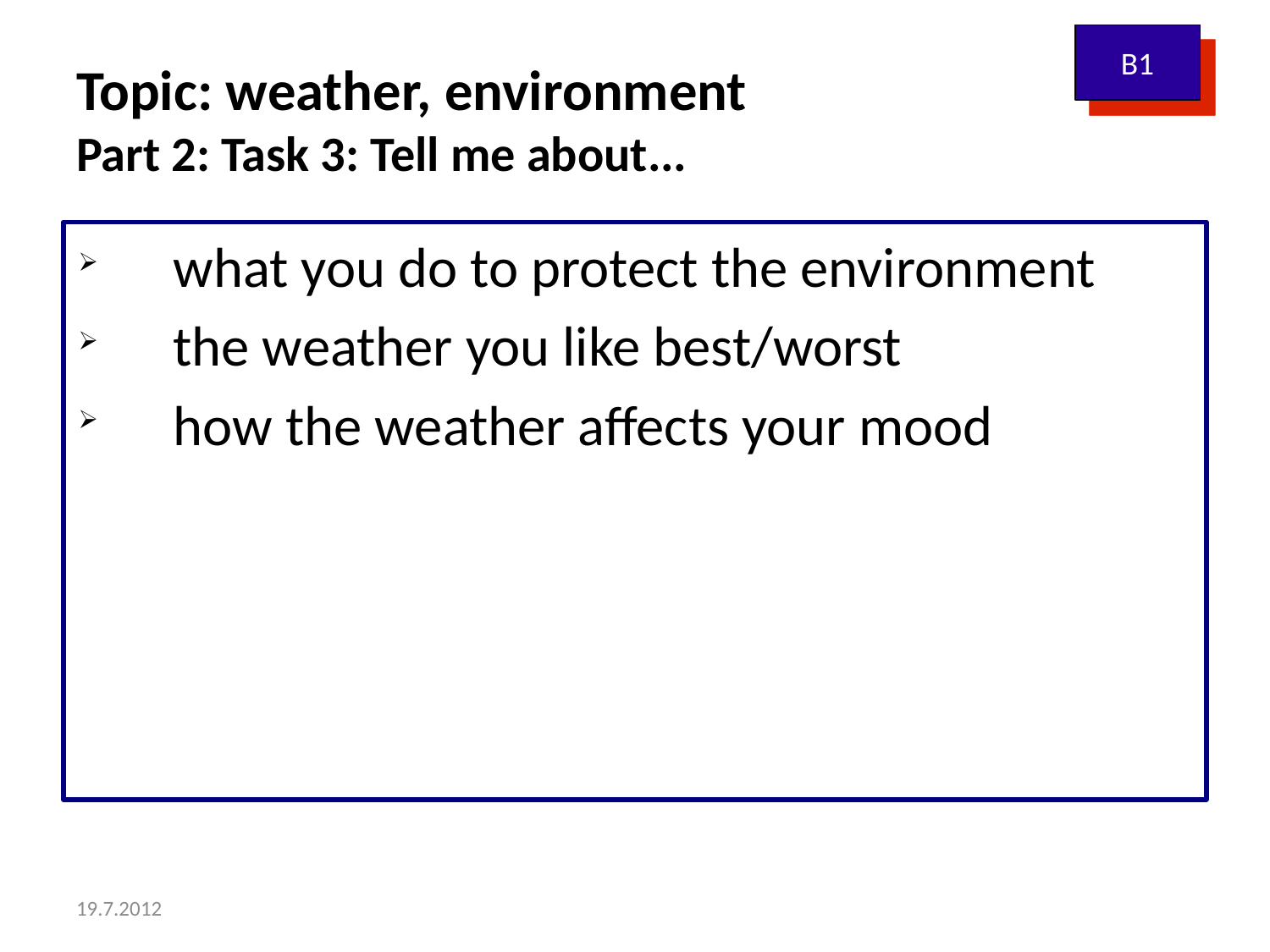

B1
# Topic: weather, environment Part 2: Task 3: Tell me about...
what you do to protect the environment
the weather you like best/worst
how the weather affects your mood
19.7.2012